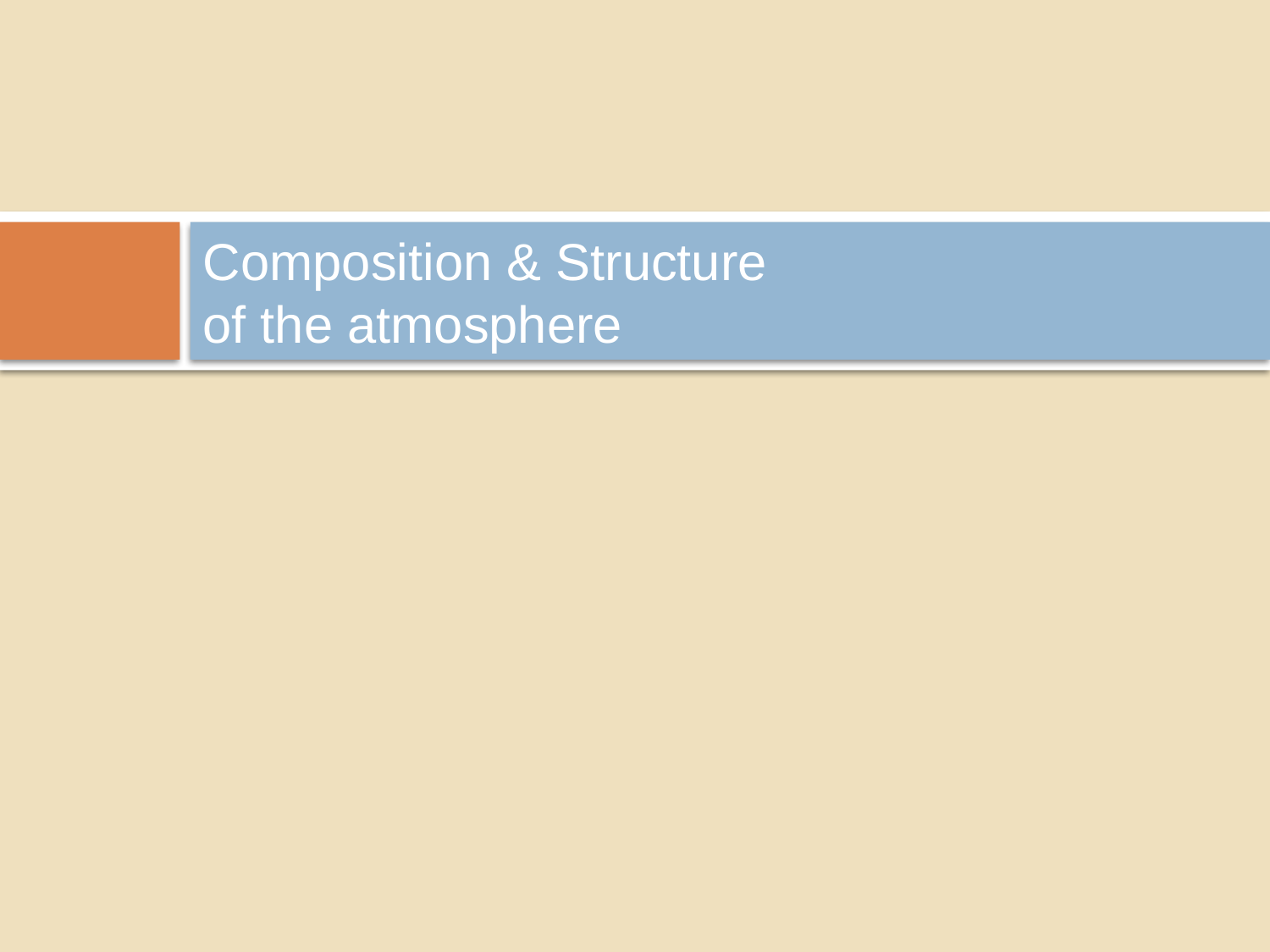

# Composition & Structure of the atmosphere